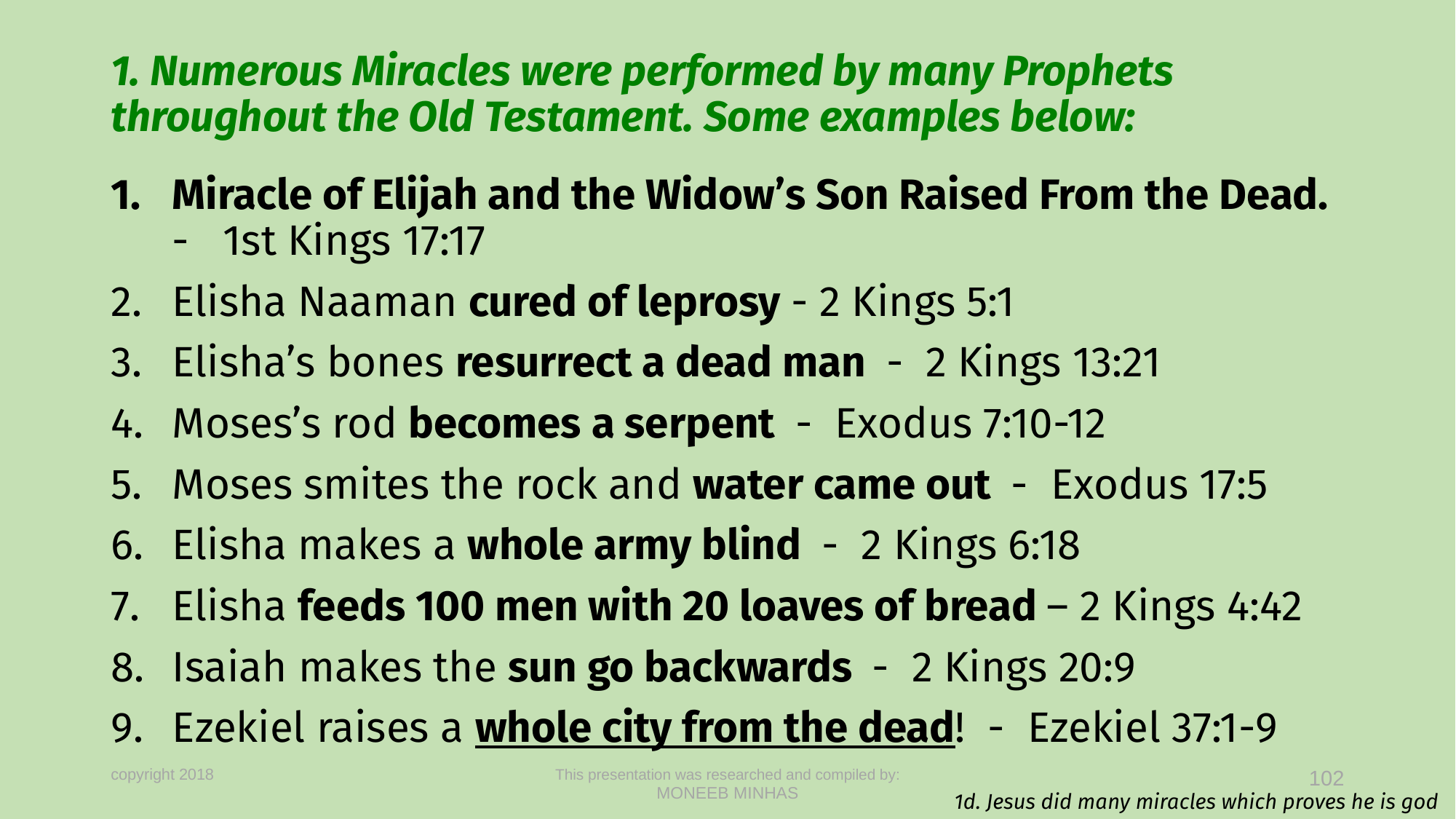

1. Numerous Miracles were performed by many Prophets throughout the Old Testament. Some examples below:
Miracle of Elijah and the Widow’s Son Raised From the Dead.  -   1st Kings 17:17
Elisha Naaman cured of leprosy - 2 Kings 5:1
Elisha’s bones resurrect a dead man  -  2 Kings 13:21
Moses’s rod becomes a serpent  -  Exodus 7:10-12
Moses smites the rock and water came out  -  Exodus 17:5
Elisha makes a whole army blind  -  2 Kings 6:18
Elisha feeds 100 men with 20 loaves of bread – 2 Kings 4:42
Isaiah makes the sun go backwards  -  2 Kings 20:9
Ezekiel raises a whole city from the dead!  -  Ezekiel 37:1-9

copyright 2018
This presentation was researched and compiled by:
MONEEB MINHAS

102
1d. Jesus did many miracles which proves he is god